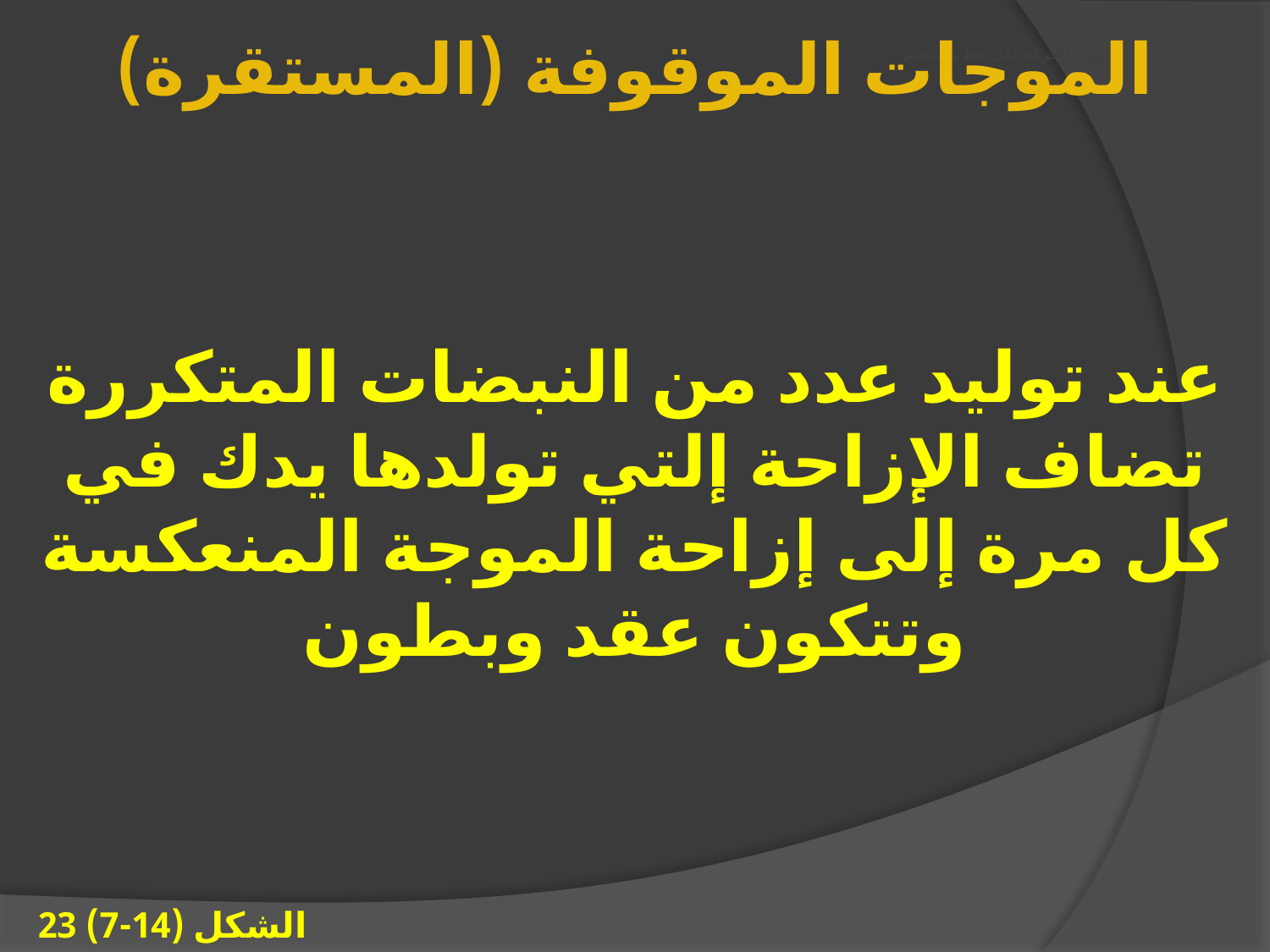

الموجات الموقوفة (المستقرة)
# العنوان الحركة على خط مستقيم
عند توليد عدد من النبضات المتكررة تضاف الإزاحة إلتي تولدها يدك في كل مرة إلى إزاحة الموجة المنعكسة وتتكون عقد وبطون
الشكل (14-7) 23